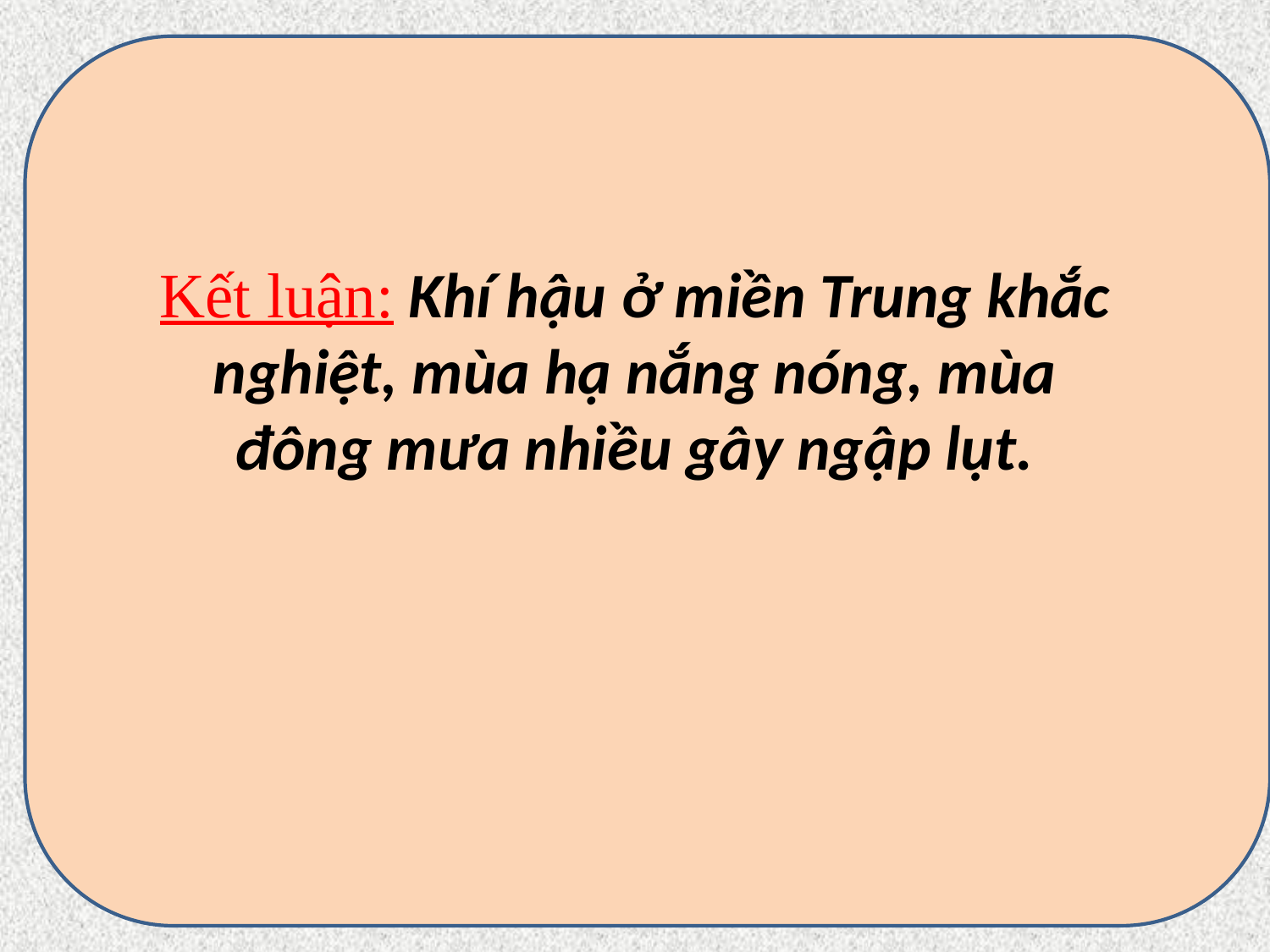

Kết luận: Khí hậu ở miền Trung khắc nghiệt, mùa hạ nắng nóng, mùa đông mưa nhiều gây ngập lụt.